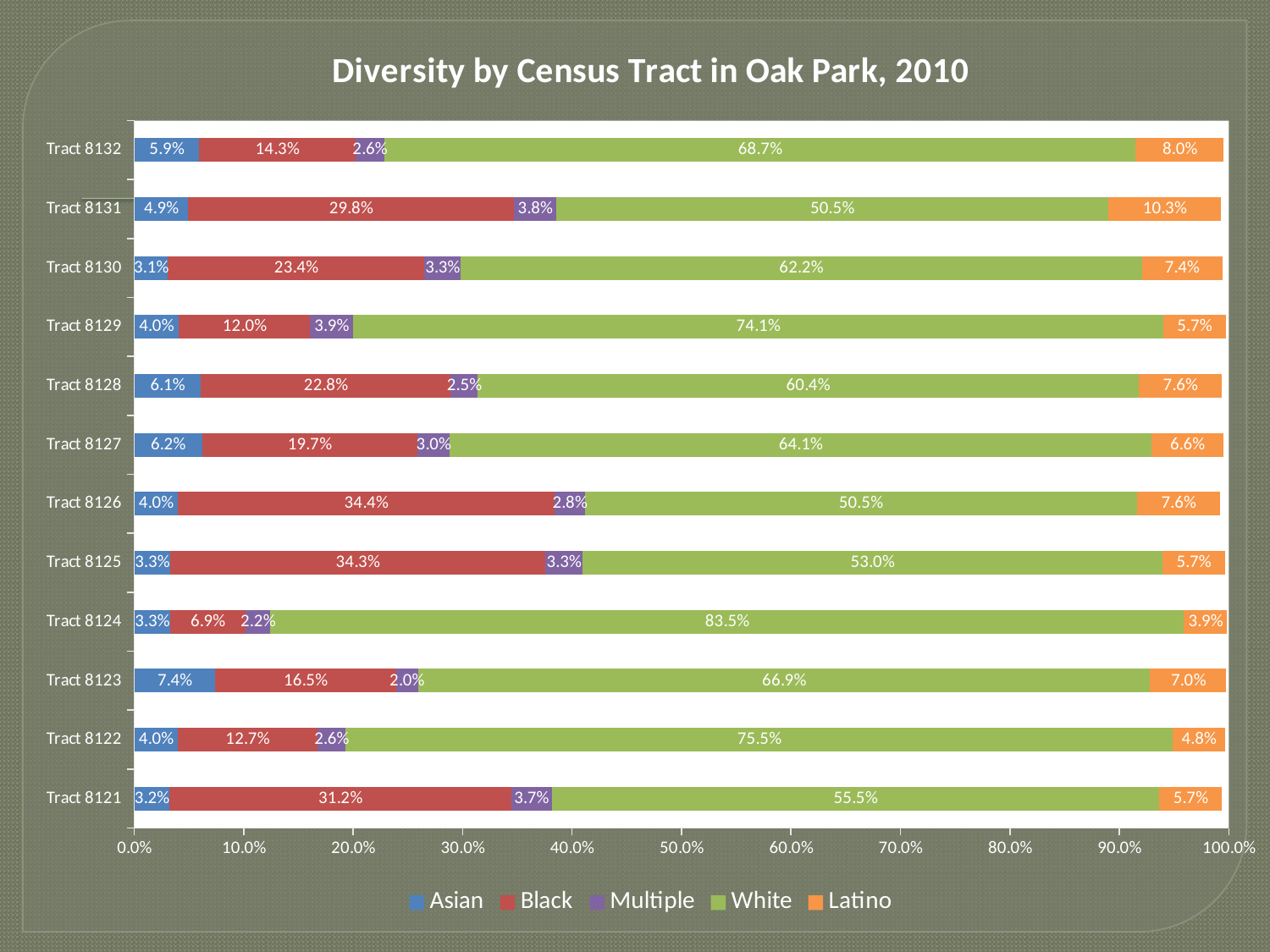

### Chart: Diversity by Census Tract in Oak Park, 2010

| Category | Asian | Black | Multiple | White | Latino |
|---|---|---|---|---|---|
| Tract 8121 | 0.03223684210526316 | 0.31206140350877193 | 0.03706140350877193 | 0.5550438596491228 | 0.057236842105263155 |
| Tract 8122 | 0.03982749873160832 | 0.12734652460679857 | 0.026128868594622018 | 0.7552004058853374 | 0.04819888381532217 |
| Tract 8123 | 0.07393225331369661 | 0.16509572901325478 | 0.020176730486008838 | 0.6687776141384388 | 0.06980854197349043 |
| Tract 8124 | 0.03265539959896878 | 0.0690346605557147 | 0.02234316814666285 | 0.8350042967631052 | 0.03924376969349756 |
| Tract 8125 | 0.03259259259259259 | 0.3431111111111111 | 0.03348148148148148 | 0.5303703703703704 | 0.05688888888888889 |
| Tract 8126 | 0.039665407447382624 | 0.34430652995143013 | 0.027522935779816515 | 0.5045871559633027 | 0.07609282245008095 |
| Tract 8127 | 0.06187810945273632 | 0.19651741293532338 | 0.029850746268656716 | 0.6411691542288557 | 0.06560945273631841 |
| Tract 8128 | 0.06088732132912567 | 0.22814182290699833 | 0.02468906627065157 | 0.6036755151290143 | 0.07648041581585298 |
| Tract 8129 | 0.04042956411876184 | 0.12044640977047799 | 0.038744998947146767 | 0.7405769635712781 | 0.056854074542008845 |
| Tract 8130 | 0.03072553576039246 | 0.23444358378517946 | 0.033049315775884325 | 0.6222566485928221 | 0.07358636715724244 |
| Tract 8131 | 0.04914059056853239 | 0.2979286029087704 | 0.038122520934332306 | 0.5048479506390481 | 0.10268840899074483 |
| Tract 8132 | 0.05904493060456363 | 0.1432604093154552 | 0.0258762644083745 | 0.6868972006586685 | 0.08021641966596095 |